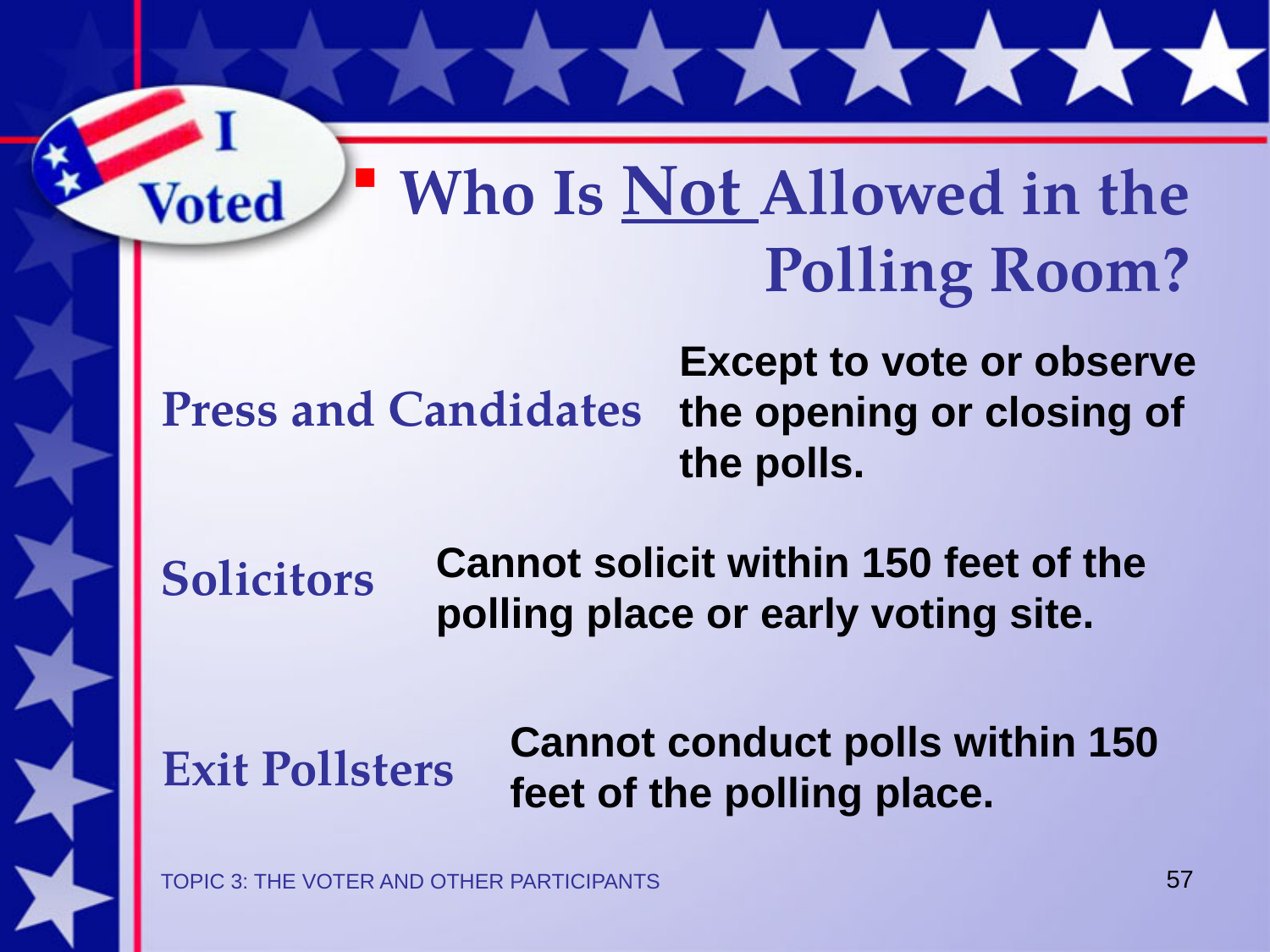

Who Is Not Allowed in the                          Polling Room?
Except to vote or observe the opening or closing of the polls.
Press and Candidates
Cannot solicit within 150 feet of the polling place or early voting site.
Solicitors
Cannot conduct polls within 150 feet of the polling place.
Exit Pollsters
57
TOPIC 3: THE VOTER AND OTHER PARTICIPANTS